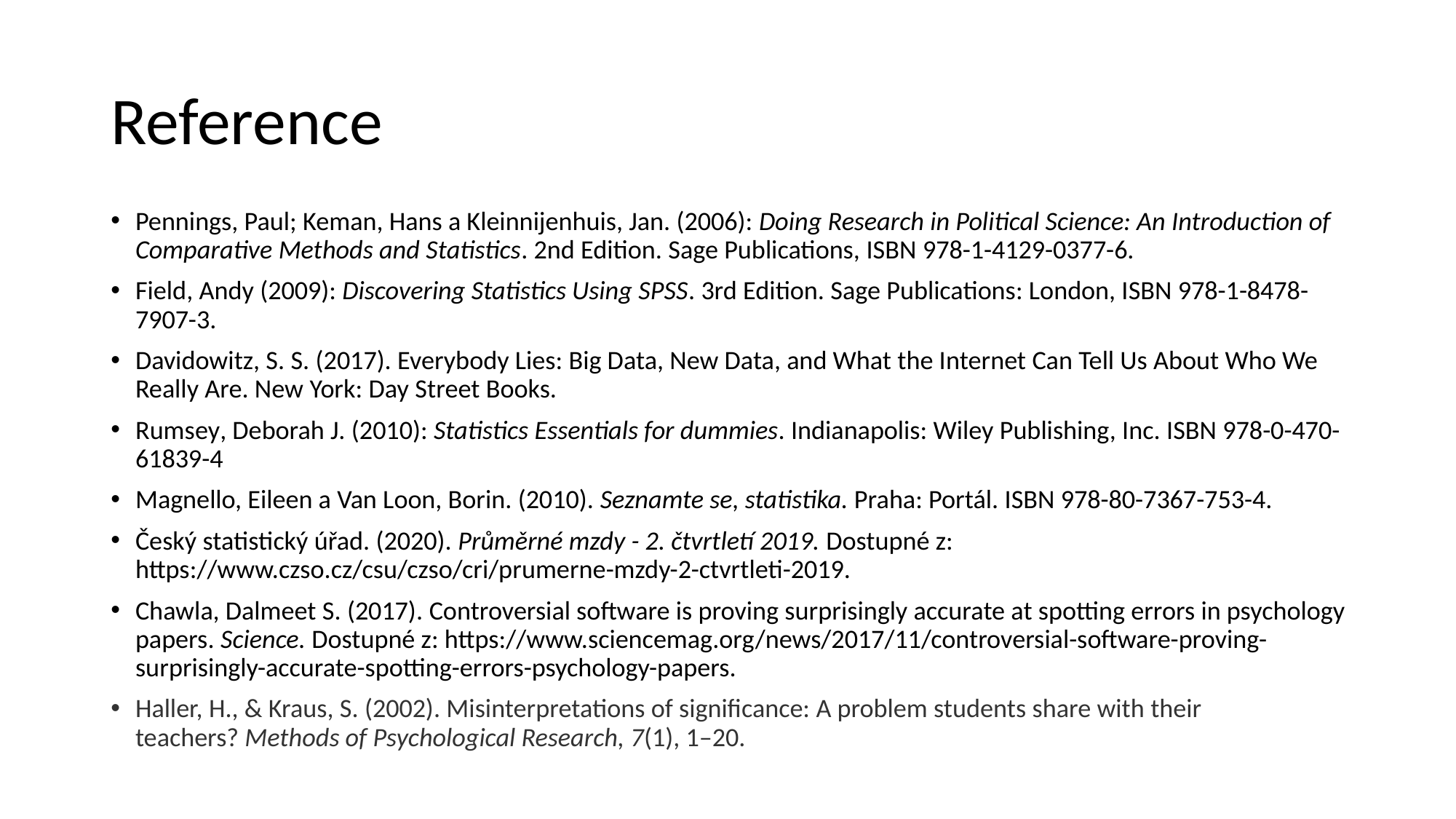

# Reference
Pennings, Paul; Keman, Hans a Kleinnijenhuis, Jan. (2006): Doing Research in Political Science: An Introduction of Comparative Methods and Statistics. 2nd Edition. Sage Publications, ISBN 978-1-4129-0377-6.
Field, Andy (2009): Discovering Statistics Using SPSS. 3rd Edition. Sage Publications: London, ISBN 978-1-8478-7907-3.
Davidowitz, S. S. (2017). Everybody Lies: Big Data, New Data, and What the Internet Can Tell Us About Who We Really Are. New York: Day Street Books.
Rumsey, Deborah J. (2010): Statistics Essentials for dummies. Indianapolis: Wiley Publishing, Inc. ISBN 978-0-470-61839-4
Magnello, Eileen a Van Loon, Borin. (2010). Seznamte se, statistika. Praha: Portál. ISBN 978-80-7367-753-4.
Český statistický úřad. (2020). Průměrné mzdy - 2. čtvrtletí 2019. Dostupné z: https://www.czso.cz/csu/czso/cri/prumerne-mzdy-2-ctvrtleti-2019.
Chawla, Dalmeet S. (2017). Controversial software is proving surprisingly accurate at spotting errors in psychology papers. Science. Dostupné z: https://www.sciencemag.org/news/2017/11/controversial-software-proving-surprisingly-accurate-spotting-errors-psychology-papers.
Haller, H., & Kraus, S. (2002). Misinterpretations of significance: A problem students share with their teachers? Methods of Psychological Research, 7(1), 1–20.